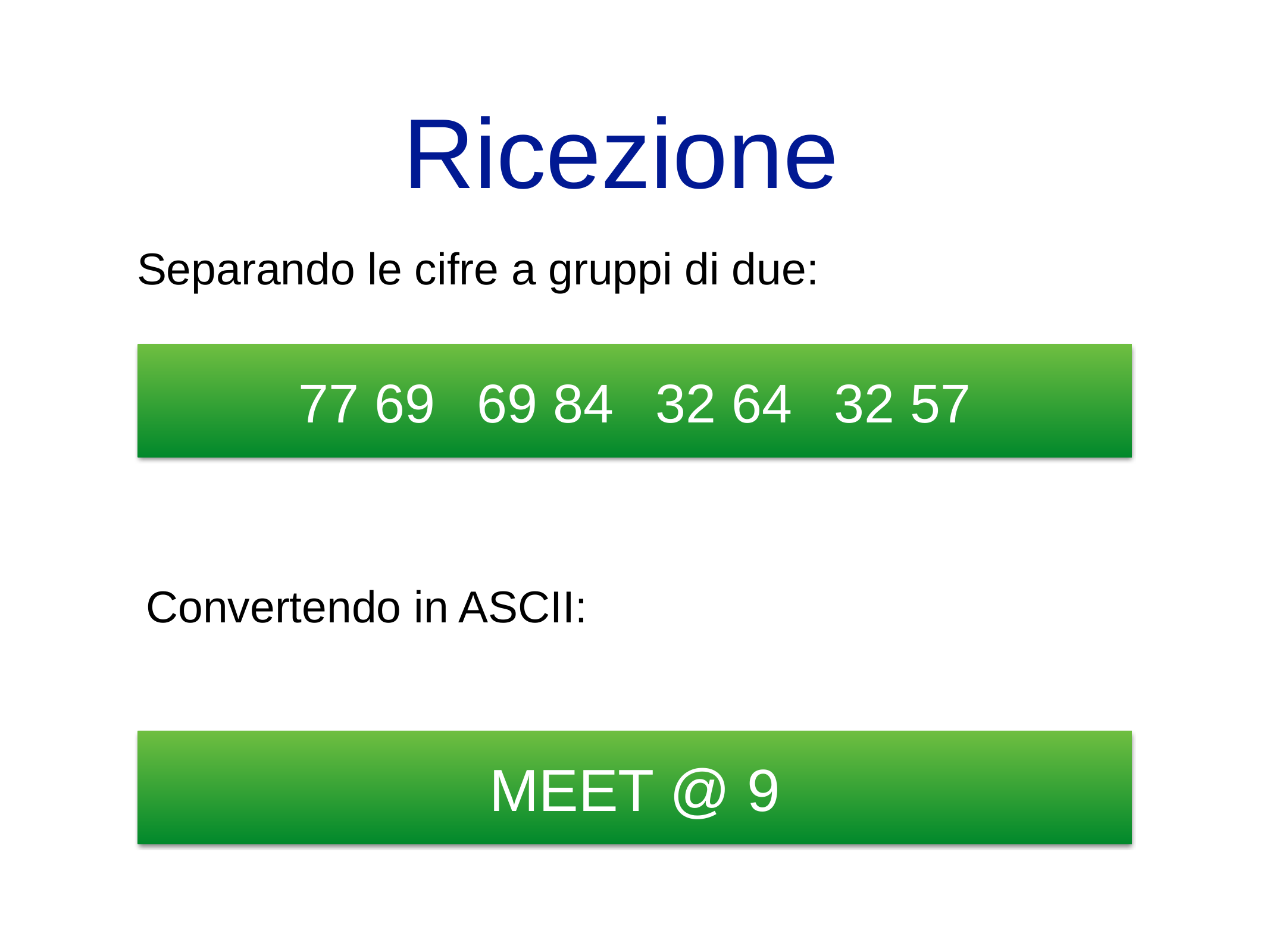

# Ricezione
Separando le cifre a gruppi di due:
77 69	69 84	32 64	32 57
Convertendo in ASCII:
MEET @ 9